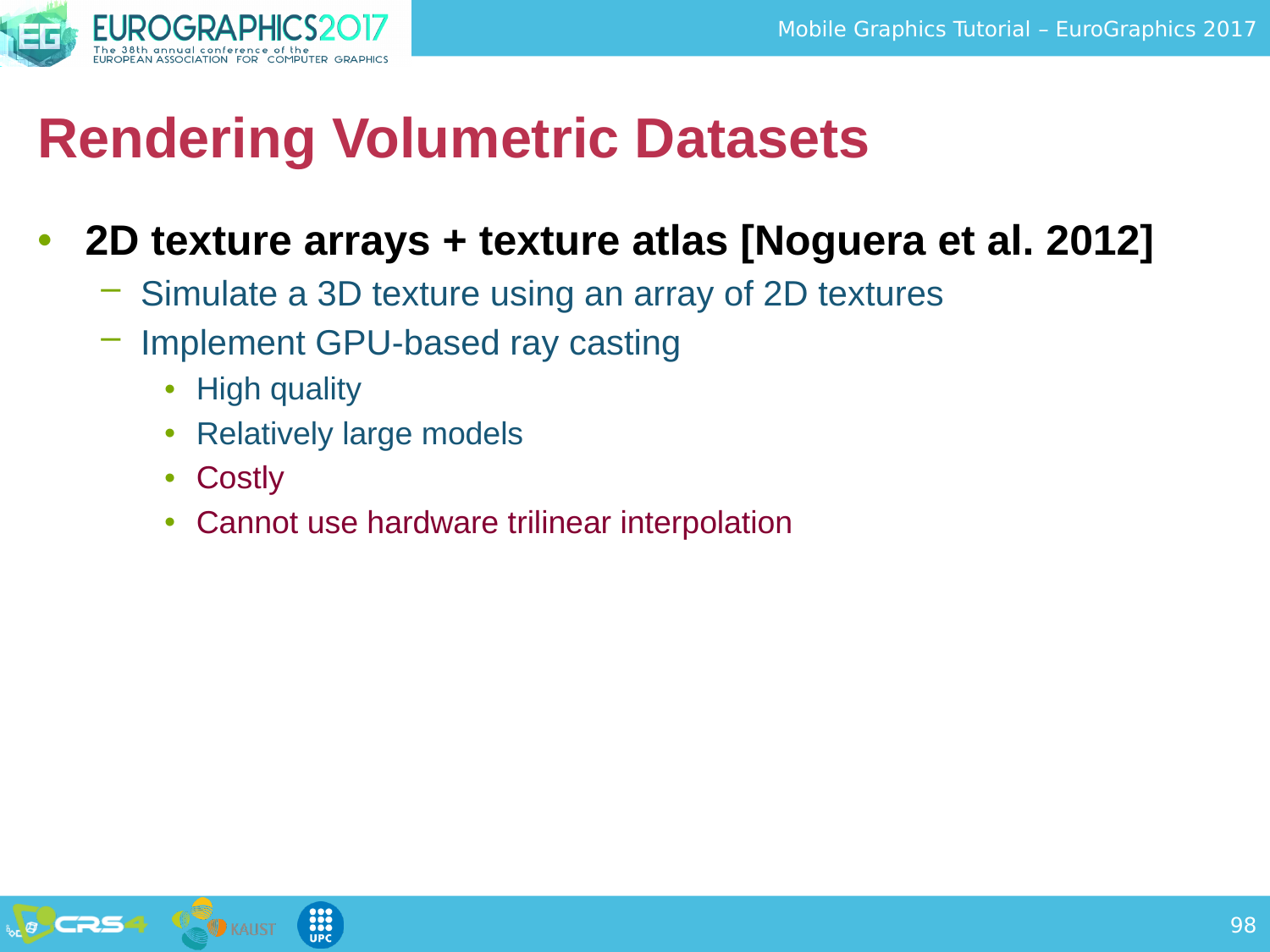

# Rendering Volumetric Datasets
2D texture arrays + texture atlas [Noguera et al. 2012]
Simulate a 3D texture using an array of 2D textures
Implement GPU-based ray casting
High quality
Relatively large models
Costly
Cannot use hardware trilinear interpolation

98